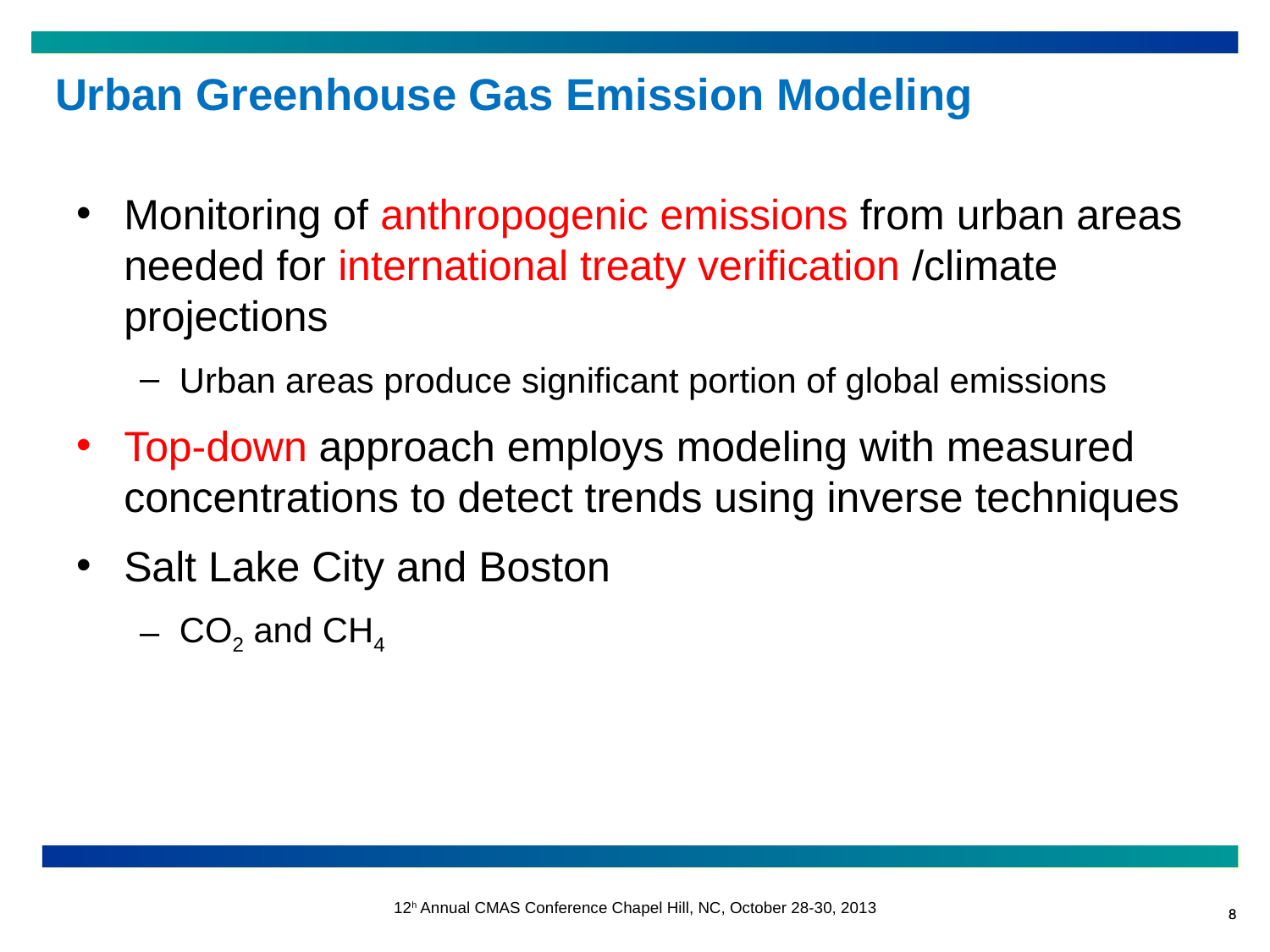

# Urban Greenhouse Gas Emission Modeling
Monitoring of anthropogenic emissions from urban areas needed for international treaty verification /climate projections
Urban areas produce significant portion of global emissions
Top-down approach employs modeling with measured concentrations to detect trends using inverse techniques
Salt Lake City and Boston
CO2 and CH4